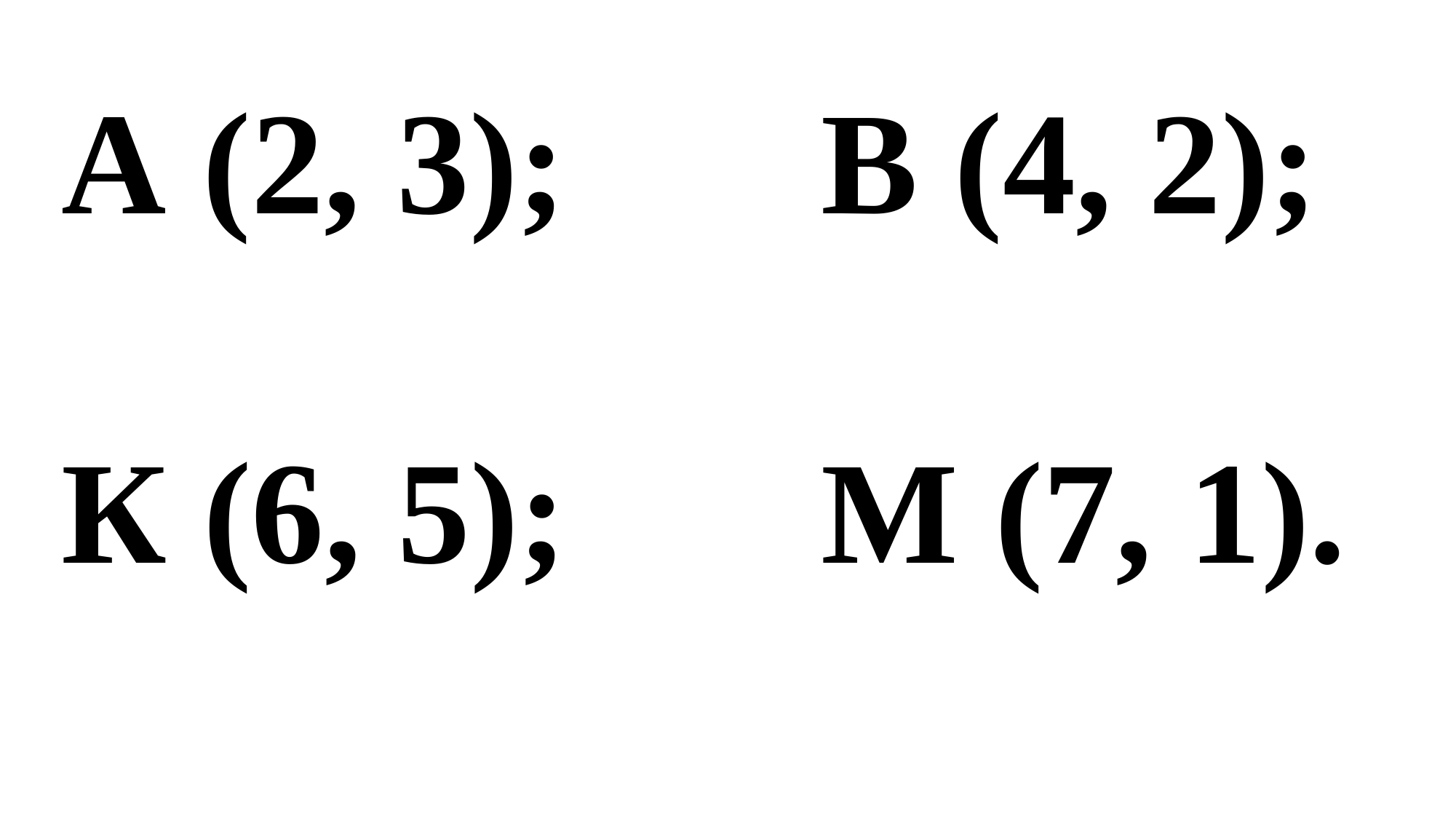

А (2, 3);       В (4, 2);

К (6, 5);       М (7, 1).